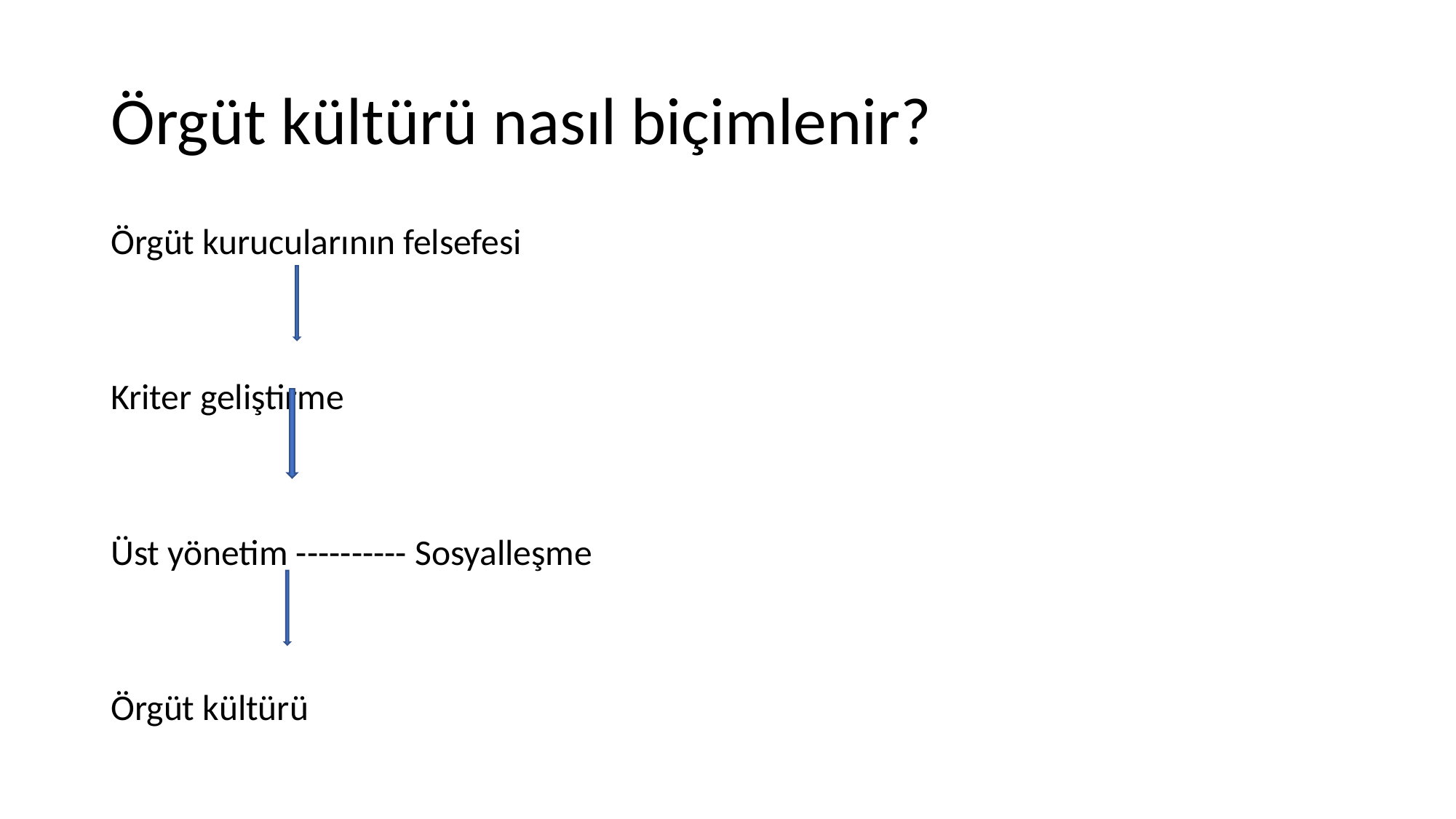

# Örgüt kültürü nasıl biçimlenir?
Örgüt kurucularının felsefesi

Kriter geliştirme

Üst yönetim ---------- Sosyalleşme

Örgüt kültürü